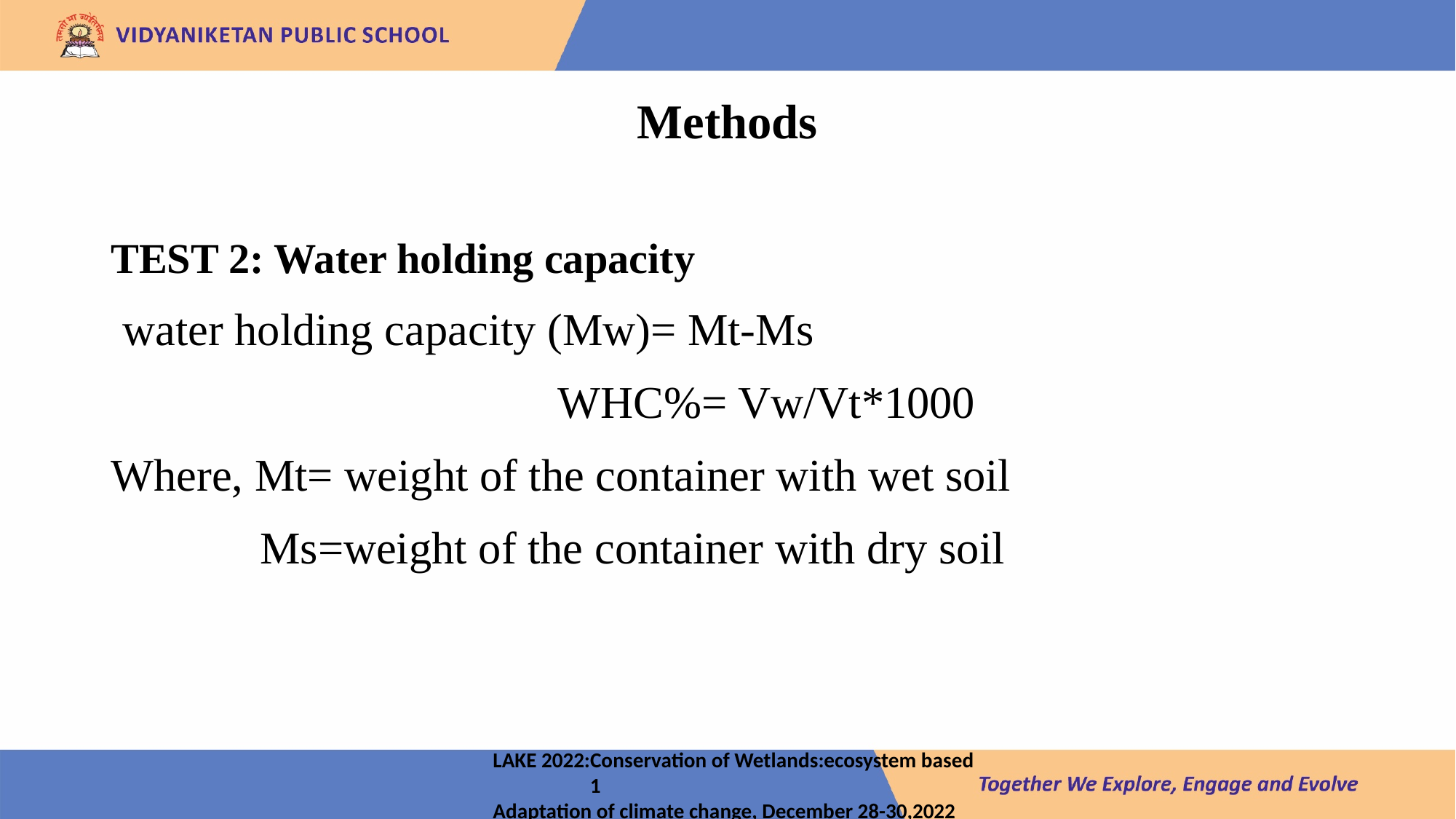

# Methods
TEST 2: Water holding capacity
 water holding capacity (Mw)= Mt-Ms
                                       WHC%= Vw/Vt*1000
Where, Mt= weight of the container with wet soil
             Ms=weight of the container with dry soil

LAKE 2022:Conservation of Wetlands:ecosystem based						         1
Adaptation of climate change, December 28-30,2022